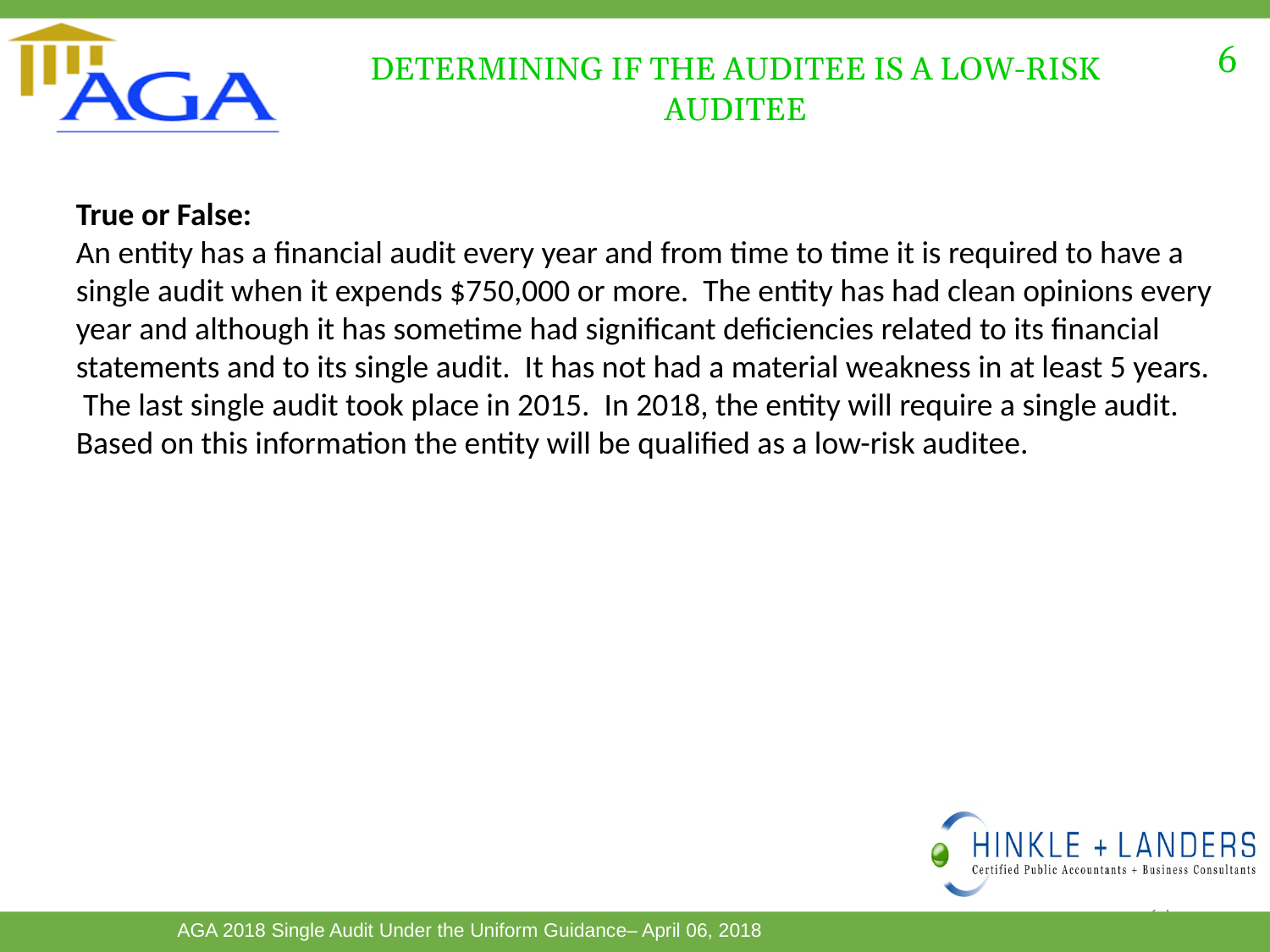

6
DETERMINING IF THE AUDITEE IS A LOW-RISK AUDITEE
True or False:
An entity has a financial audit every year and from time to time it is required to have a single audit when it expends $750,000 or more.  The entity has had clean opinions every year and although it has sometime had significant deficiencies related to its financial statements and to its single audit.  It has not had a material weakness in at least 5 years.  The last single audit took place in 2015.  In 2018, the entity will require a single audit.  Based on this information the entity will be qualified as a low-risk auditee.

25